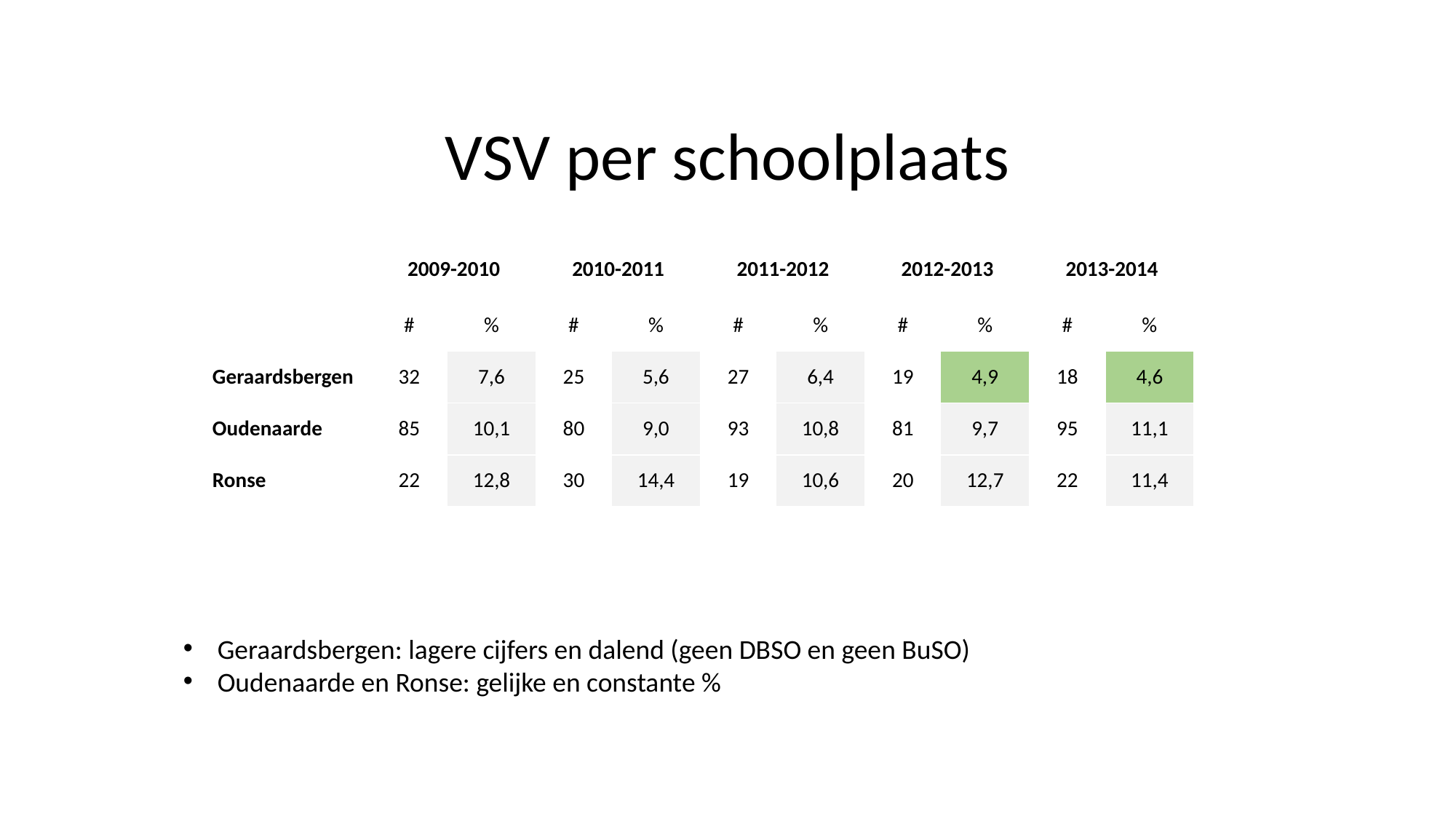

# VSV per schoolplaats

|  | 2009-2010 |  | 2010-2011 |  | 2011-2012 |  | 2012-2013 |  | 2013-2014 |  |
| --- | --- | --- | --- | --- | --- | --- | --- | --- | --- | --- |
|  | # | % | # | % | # | % | # | % | # | % |
| Geraardsbergen | 32 | 7,6 | 25 | 5,6 | 27 | 6,4 | 19 | 4,9 | 18 | 4,6 |
| Oudenaarde | 85 | 10,1 | 80 | 9,0 | 93 | 10,8 | 81 | 9,7 | 95 | 11,1 |
| Ronse | 22 | 12,8 | 30 | 14,4 | 19 | 10,6 | 20 | 12,7 | 22 | 11,4 |

Geraardsbergen: lagere cijfers en dalend (geen DBSO en geen BuSO)
Oudenaarde en Ronse: gelijke en constante %